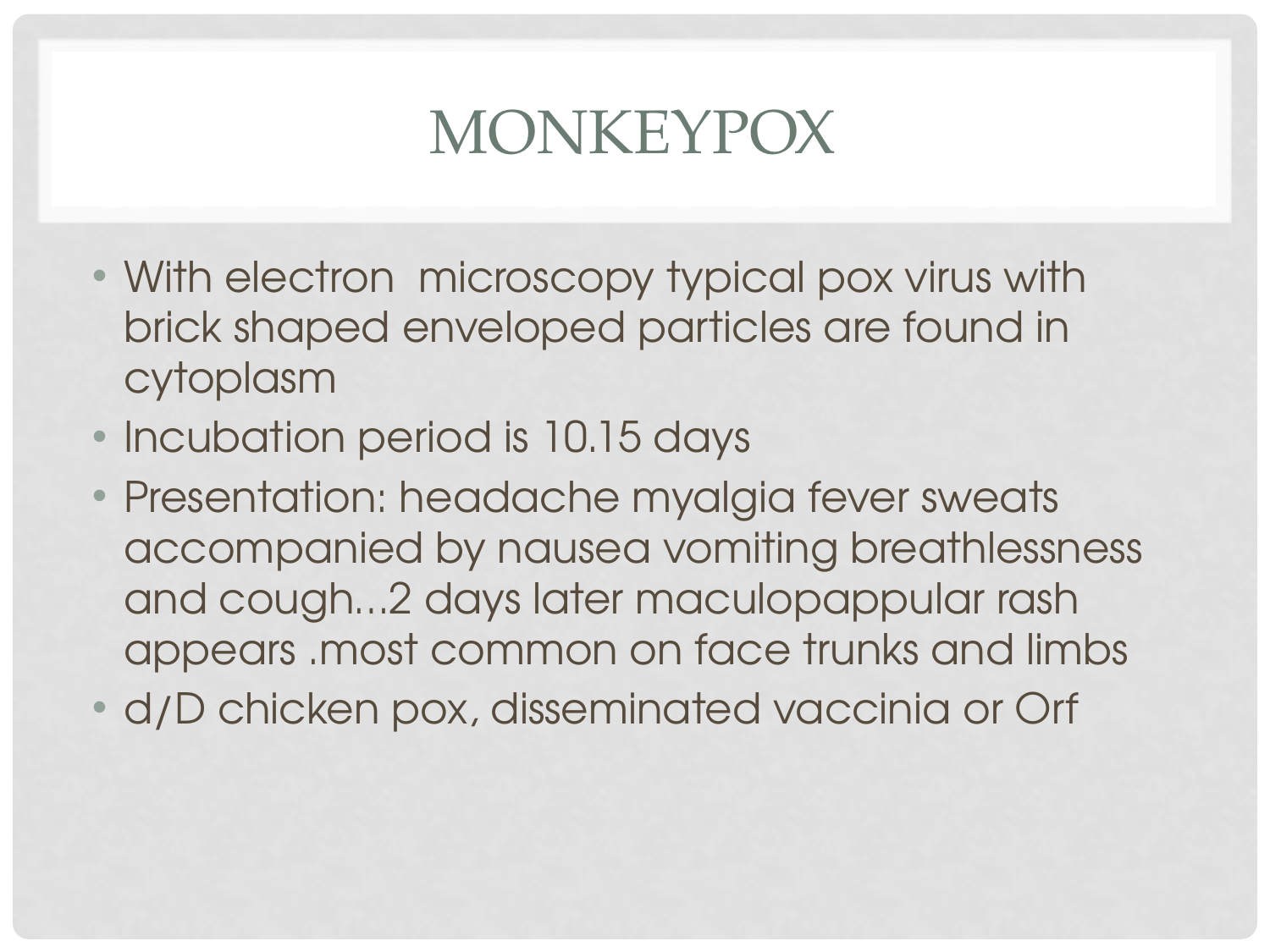

# monkeypox
With electron  microscopy typical pox virus with brick shaped enveloped particles are found in cytoplasm
Incubation period is 10.15 days
Presentation: headache myalgia fever sweats accompanied by nausea vomiting breathlessness and cough…2 days later maculopappular rash appears .most common on face trunks and limbs
d/D chicken pox, disseminated vaccinia or Orf